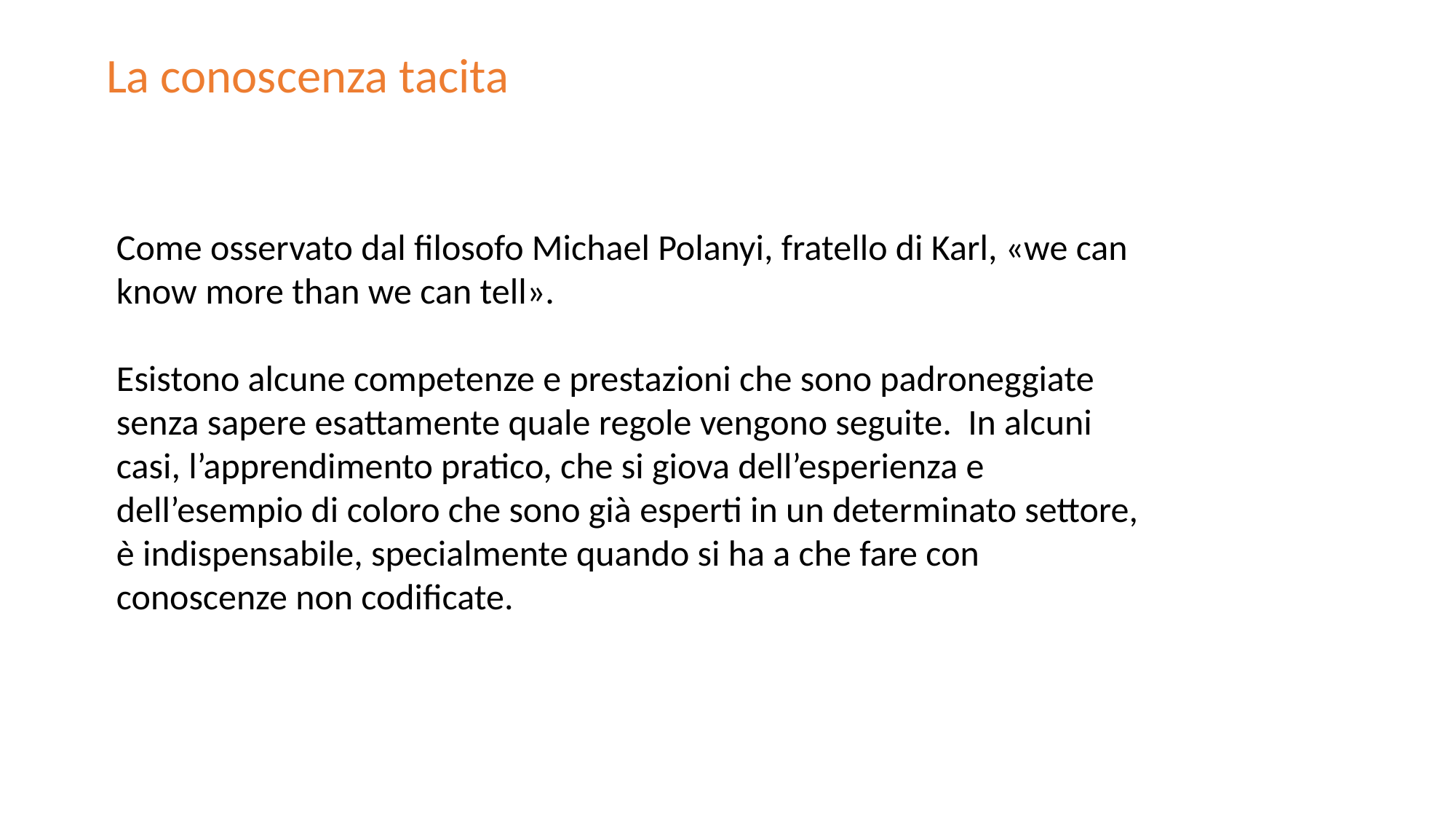

La conoscenza tacita
Come osservato dal filosofo Michael Polanyi, fratello di Karl, «we can know more than we can tell».

Esistono alcune competenze e prestazioni che sono padroneggiate senza sapere esattamente quale regole vengono seguite.  In alcuni casi, l’apprendimento pratico, che si giova dell’esperienza e dell’esempio di coloro che sono già esperti in un determinato settore, è indispensabile, specialmente quando si ha a che fare con conoscenze non codificate.